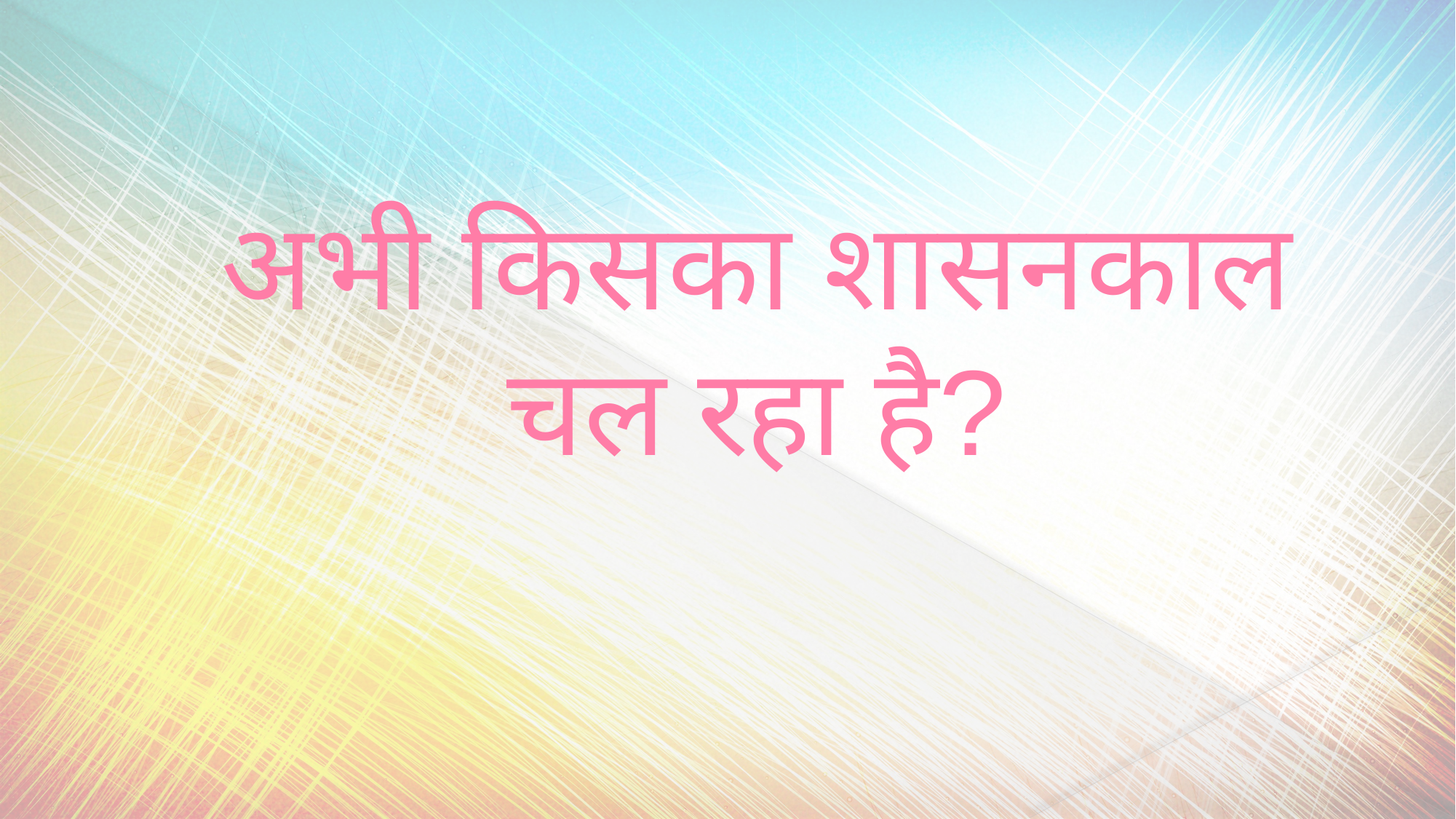

# अभी किसका शासनकाल चल रहा है?